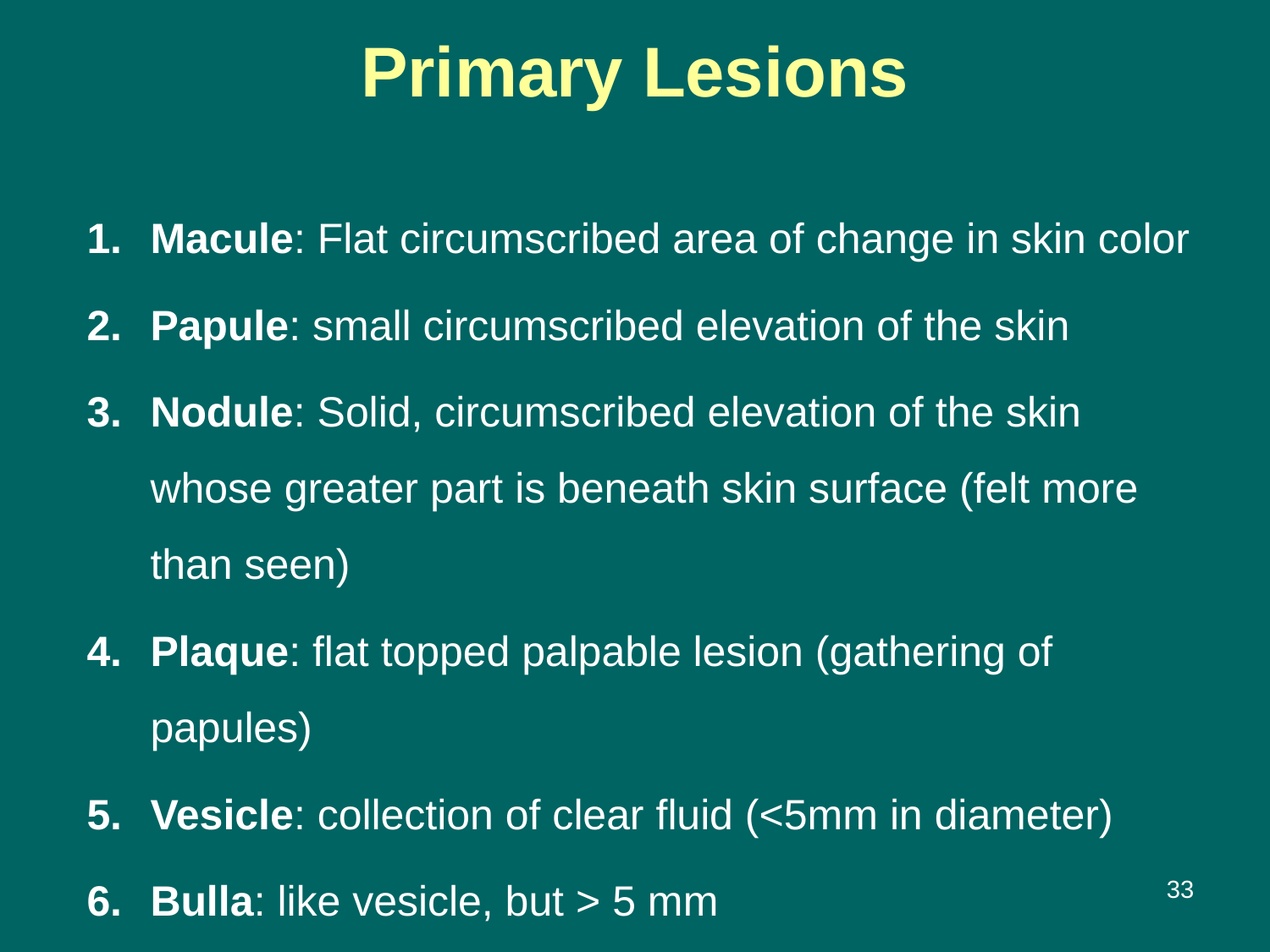

# Primary Lesions
Macule: Flat circumscribed area of change in skin color
Papule: small circumscribed elevation of the skin
Nodule: Solid, circumscribed elevation of the skin whose greater part is beneath skin surface (felt more than seen)
Plaque: flat topped palpable lesion (gathering of papules)
Vesicle: collection of clear fluid (<5mm in diameter)
Bulla: like vesicle, but > 5 mm
Pustule: Collection of Pus

33